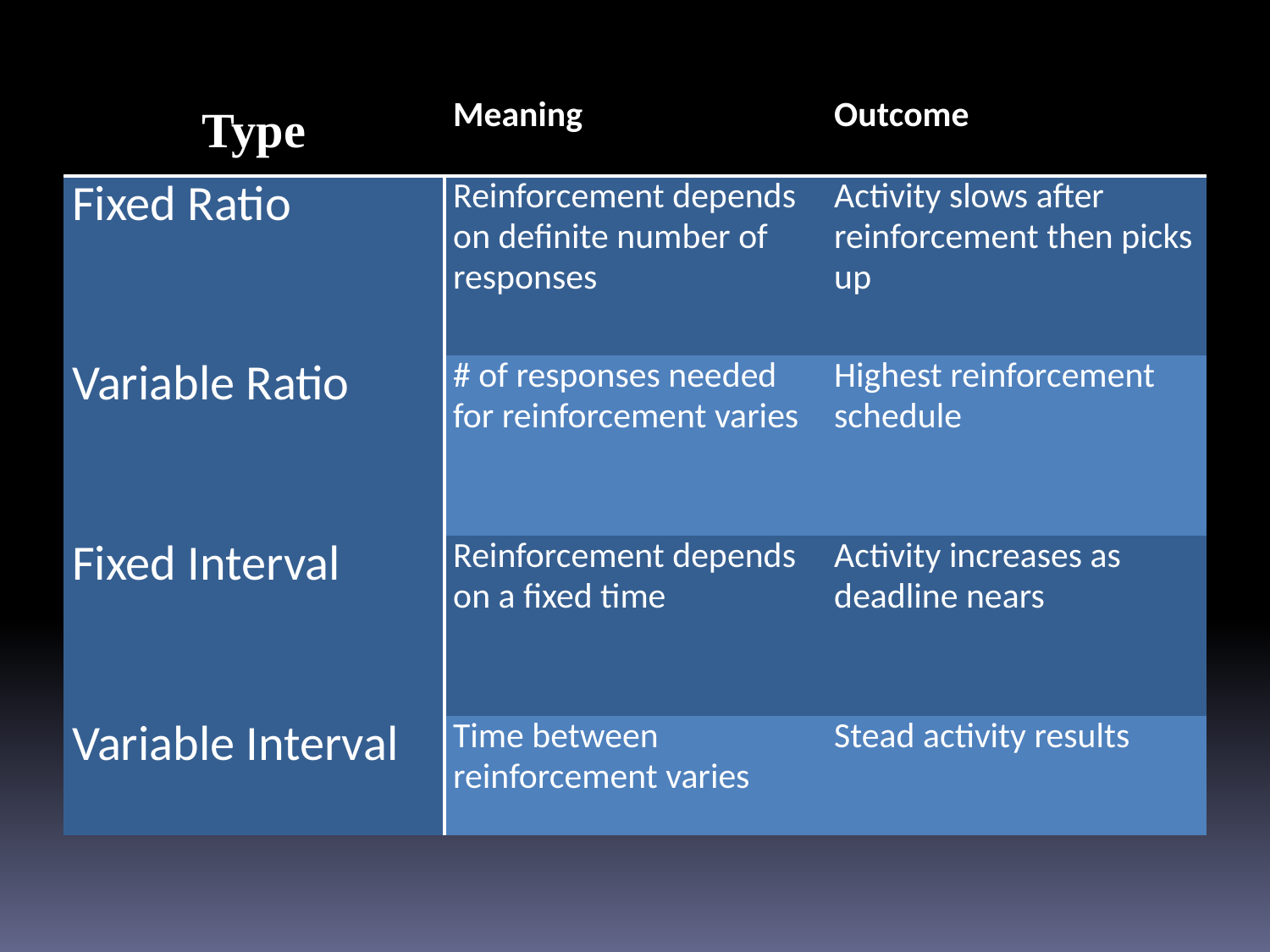

| Type | Meaning | Outcome |
| --- | --- | --- |
| Fixed Ratio | Reinforcement depends on definite number of responses | Activity slows after reinforcement then picks up |
| Variable Ratio | # of responses needed for reinforcement varies | Highest reinforcement schedule |
| Fixed Interval | Reinforcement depends on a fixed time | Activity increases as deadline nears |
| Variable Interval | Time between reinforcement varies | Stead activity results |